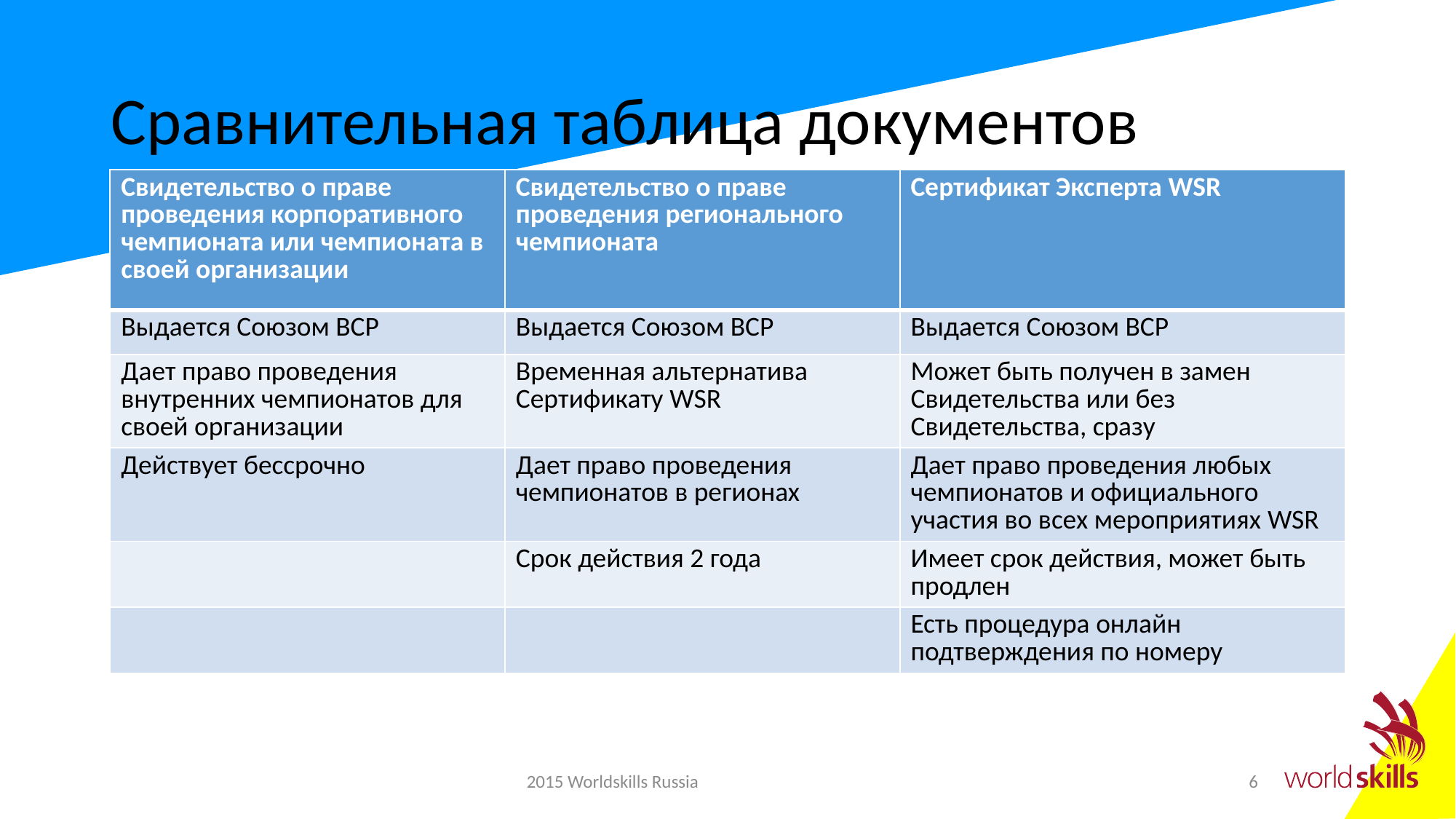

# Сравнительная таблица документов
| Свидетельство о праве проведения корпоративного чемпионата или чемпионата в своей организации | Свидетельство о праве проведения регионального чемпионата | Сертификат Эксперта WSR |
| --- | --- | --- |
| Выдается Союзом ВСР | Выдается Союзом ВСР | Выдается Союзом ВСР |
| Дает право проведения внутренних чемпионатов для своей организации | Временная альтернатива Сертификату WSR | Может быть получен в замен Свидетельства или без Свидетельства, сразу |
| Действует бессрочно | Дает право проведения чемпионатов в регионах | Дает право проведения любых чемпионатов и официального участия во всех мероприятиях WSR |
|  | Срок действия 2 года | Имеет срок действия, может быть продлен |
|  |  | Есть процедура онлайн подтверждения по номеру |
2015 Worldskills Russia
6